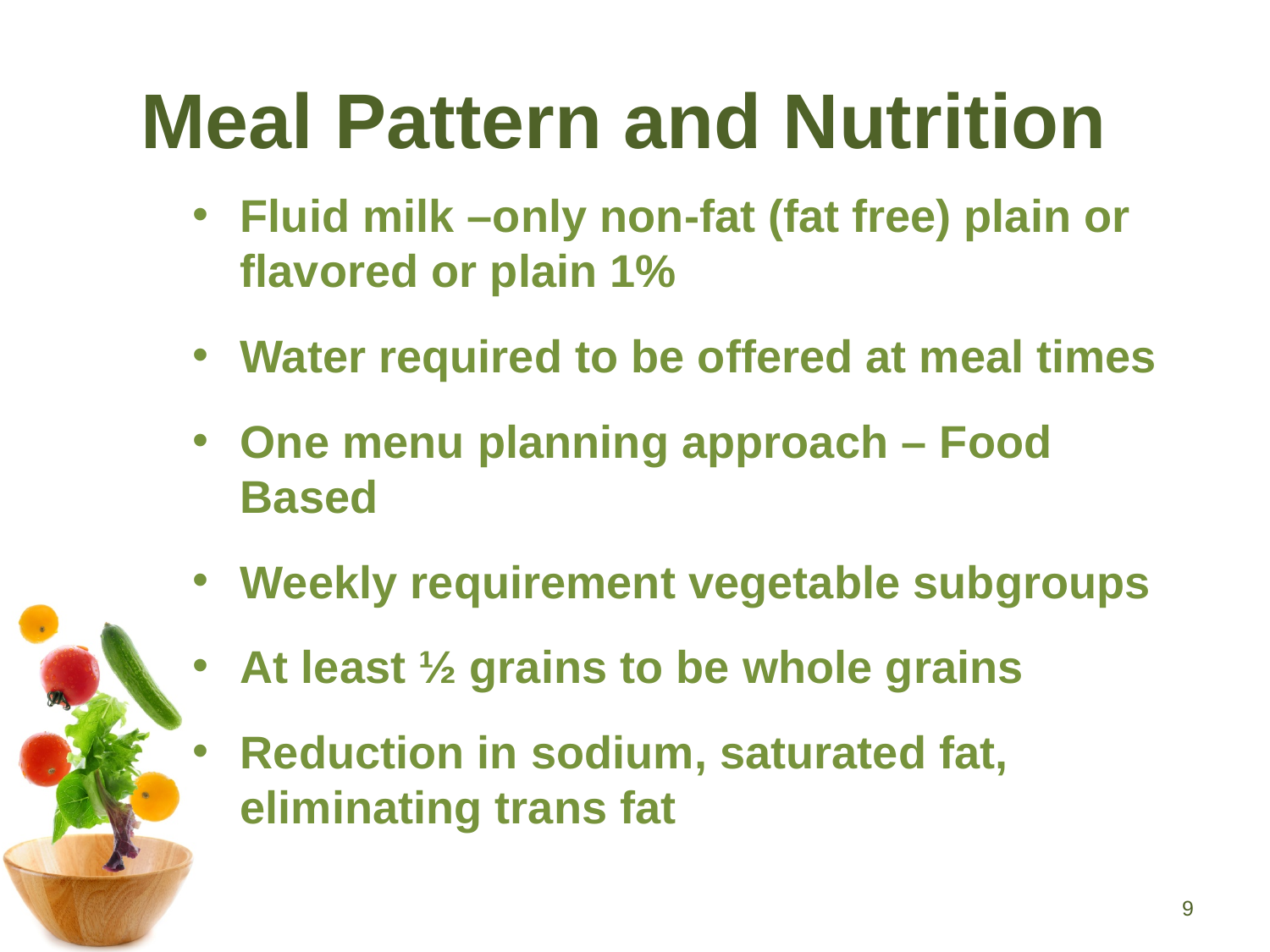

# Meal Pattern and Nutrition
Fluid milk –only non-fat (fat free) plain or flavored or plain 1%
Water required to be offered at meal times
One menu planning approach – Food Based
Weekly requirement vegetable subgroups
At least ½ grains to be whole grains
Reduction in sodium, saturated fat, eliminating trans fat

9